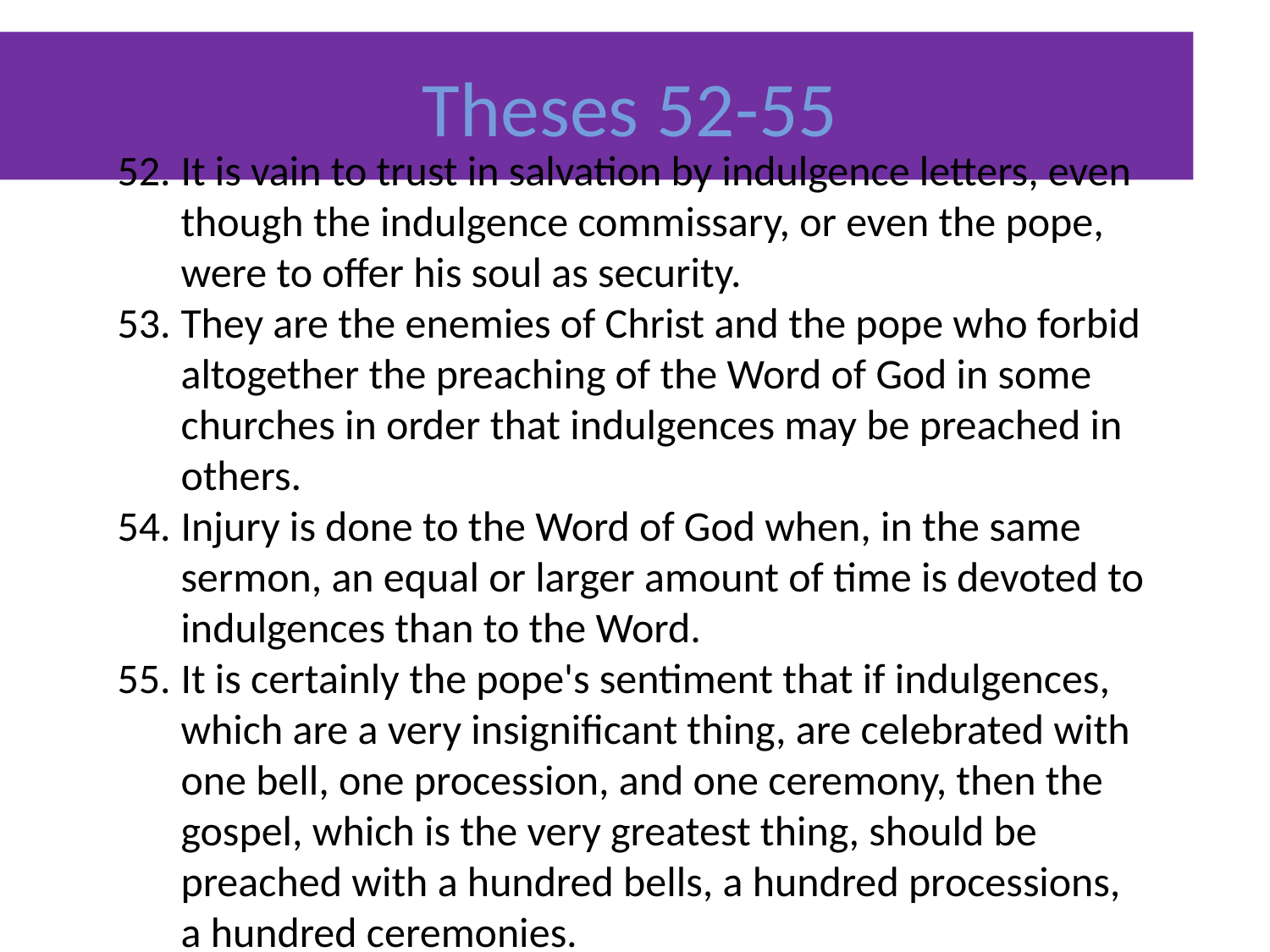

Theses 52-55
It is vain to trust in salvation by indulgence letters, even though the indulgence commissary, or even the pope, were to offer his soul as security.
They are the enemies of Christ and the pope who forbid altogether the preaching of the Word of God in some churches in order that indulgences may be preached in others.
Injury is done to the Word of God when, in the same sermon, an equal or larger amount of time is devoted to indulgences than to the Word.
It is certainly the pope's sentiment that if indulgences, which are a very insignificant thing, are celebrated with one bell, one procession, and one ceremony, then the gospel, which is the very greatest thing, should be preached with a hundred bells, a hundred processions, a hundred ceremonies.